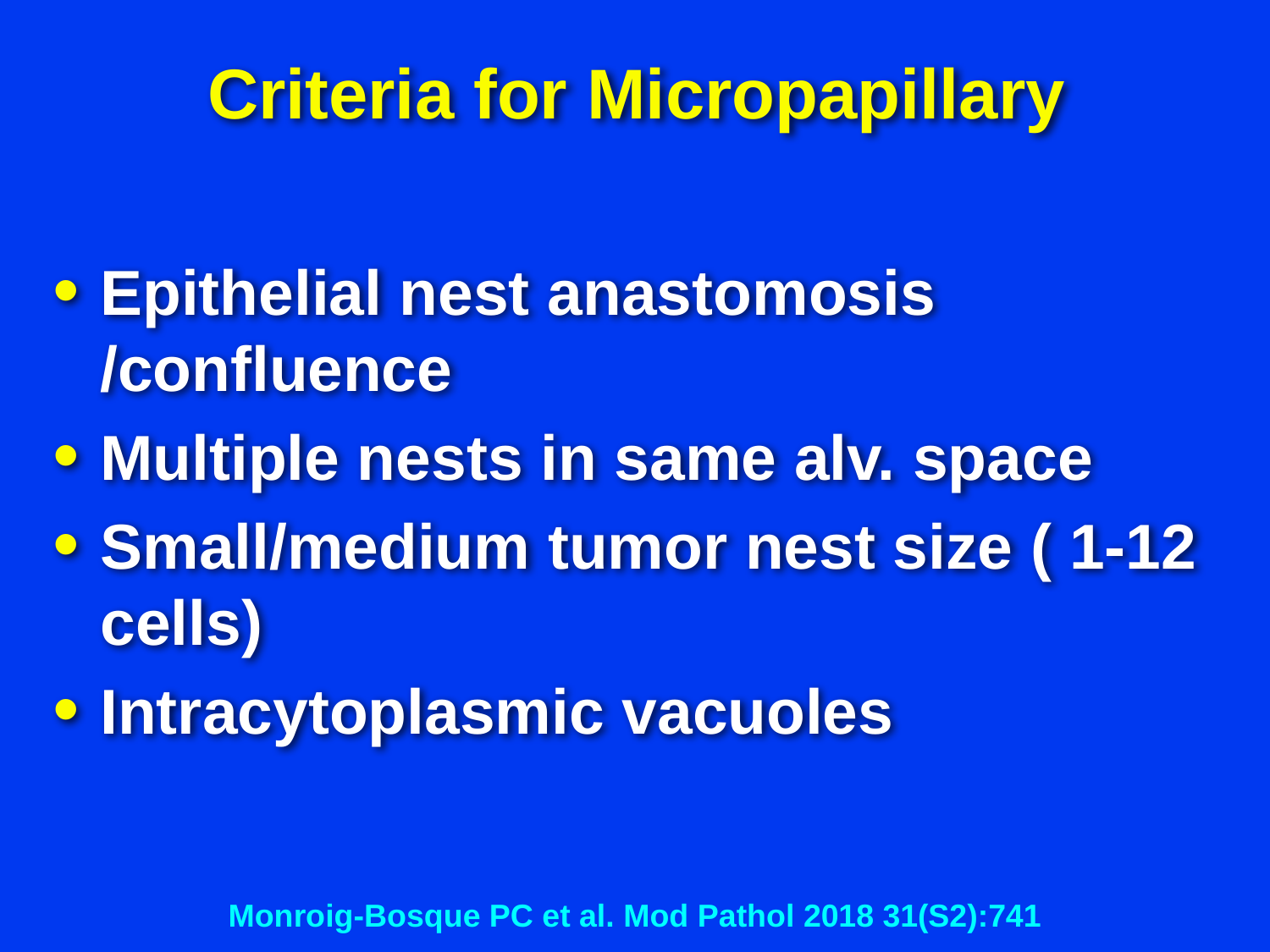

# Criteria for Micropapillary
Epithelial nest anastomosis /confluence
Multiple nests in same alv. space
Small/medium tumor nest size ( 1-12 cells)
Intracytoplasmic vacuoles

Monroig-Bosque PC et al. Mod Pathol 2018 31(S2):741